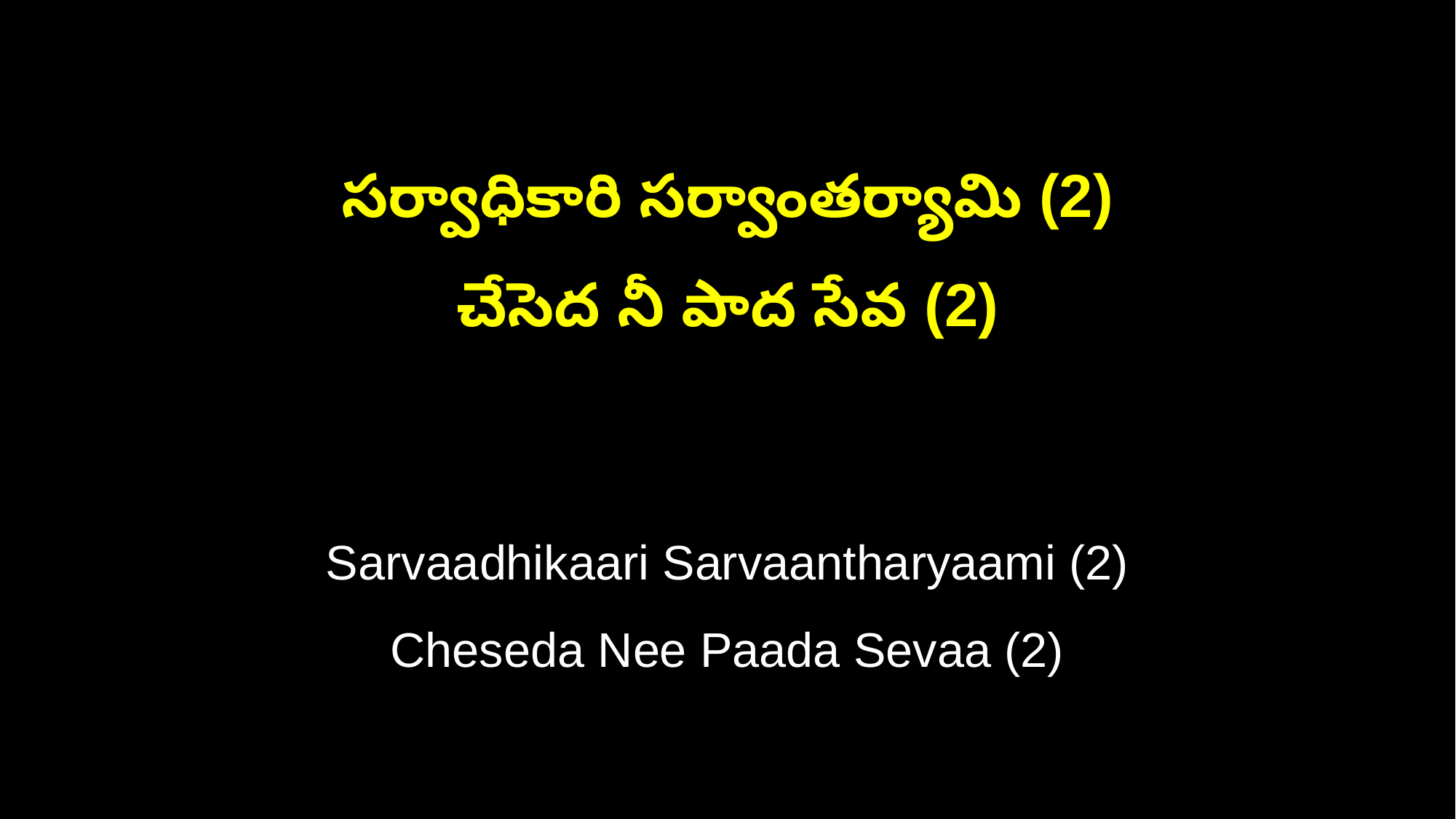

సర్వాధికారి సర్వాంతర్యామి (2)
చేసెద నీ పాద సేవ (2)
Sarvaadhikaari Sarvaantharyaami (2)
Cheseda Nee Paada Sevaa (2)